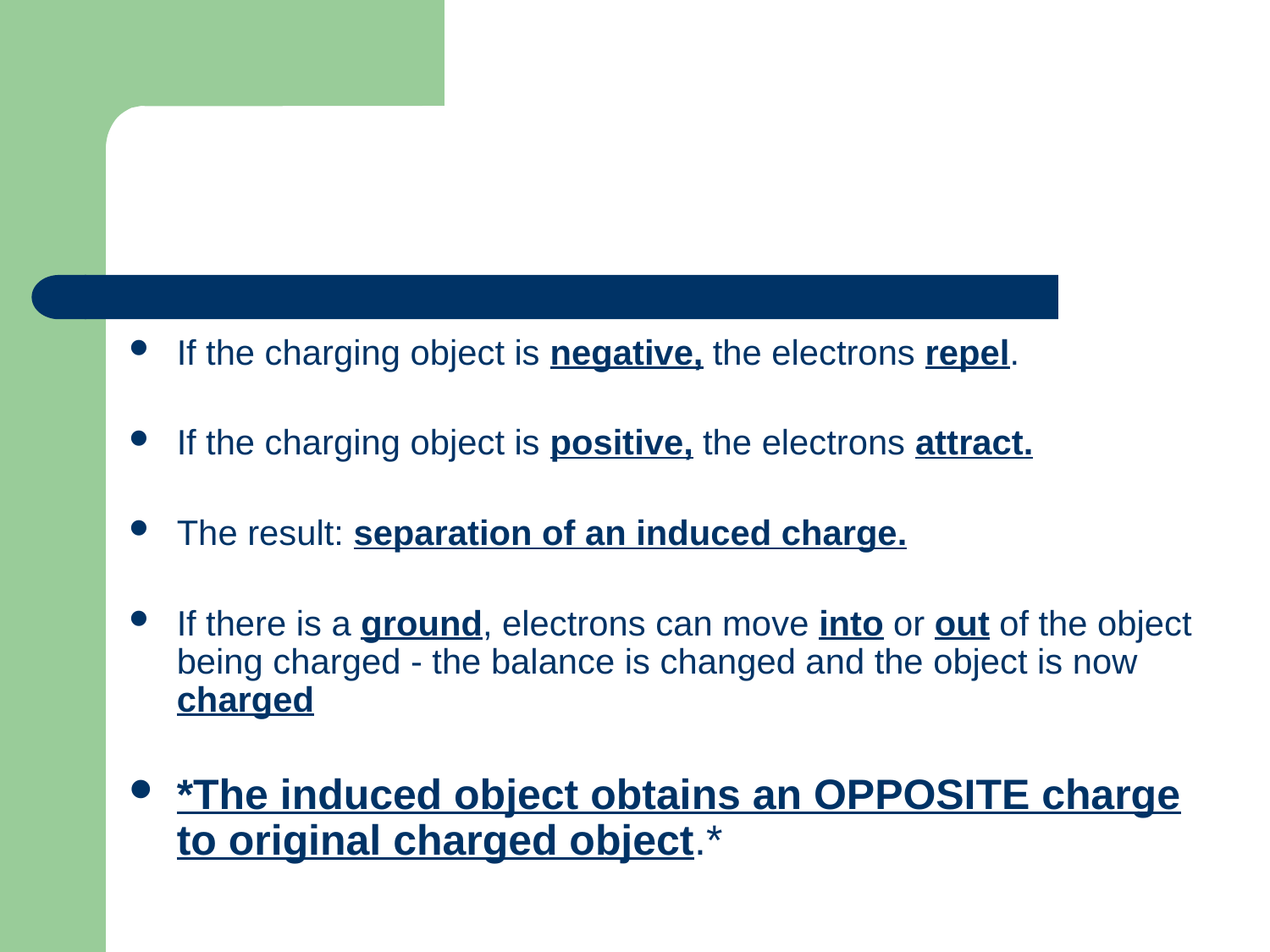

#
If the charging object is negative, the electrons repel.

If the charging object is positive, the electrons attract.

The result: separation of an induced charge.

If there is a ground, electrons can move into or out of the object being charged - the balance is changed and the object is now charged

*The induced object obtains an OPPOSITE charge to original charged object.*